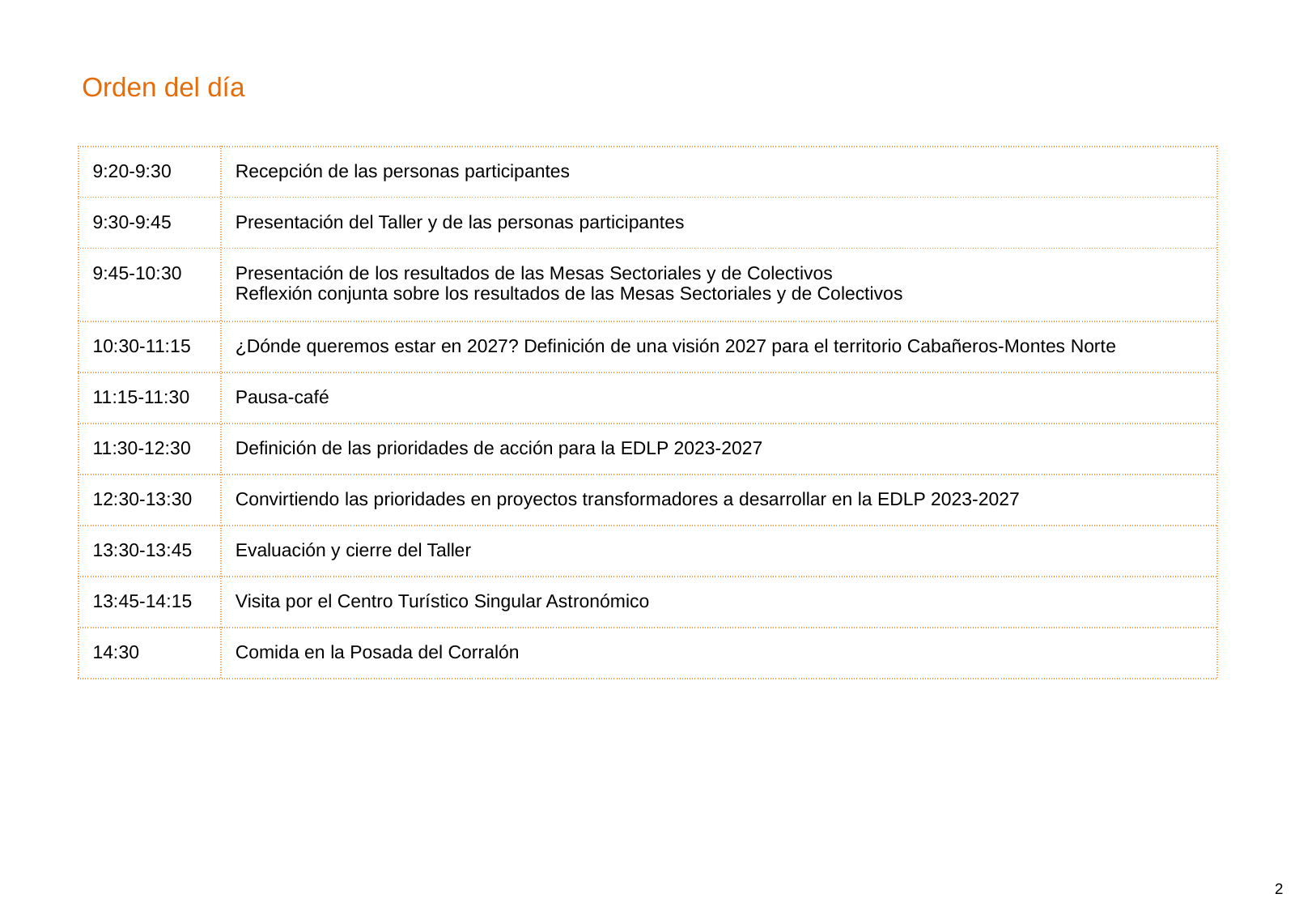

Orden del día
| 9:20-9:30 | Recepción de las personas participantes |
| --- | --- |
| 9:30-9:45 | Presentación del Taller y de las personas participantes |
| 9:45-10:30 | Presentación de los resultados de las Mesas Sectoriales y de Colectivos Reflexión conjunta sobre los resultados de las Mesas Sectoriales y de Colectivos |
| 10:30-11:15 | ¿Dónde queremos estar en 2027? Definición de una visión 2027 para el territorio Cabañeros-Montes Norte |
| 11:15-11:30 | Pausa-café |
| 11:30-12:30 | Definición de las prioridades de acción para la EDLP 2023-2027 |
| 12:30-13:30 | Convirtiendo las prioridades en proyectos transformadores a desarrollar en la EDLP 2023-2027 |
| 13:30-13:45 | Evaluación y cierre del Taller |
| 13:45-14:15 | Visita por el Centro Turístico Singular Astronómico |
| 14:30 | Comida en la Posada del Corralón |